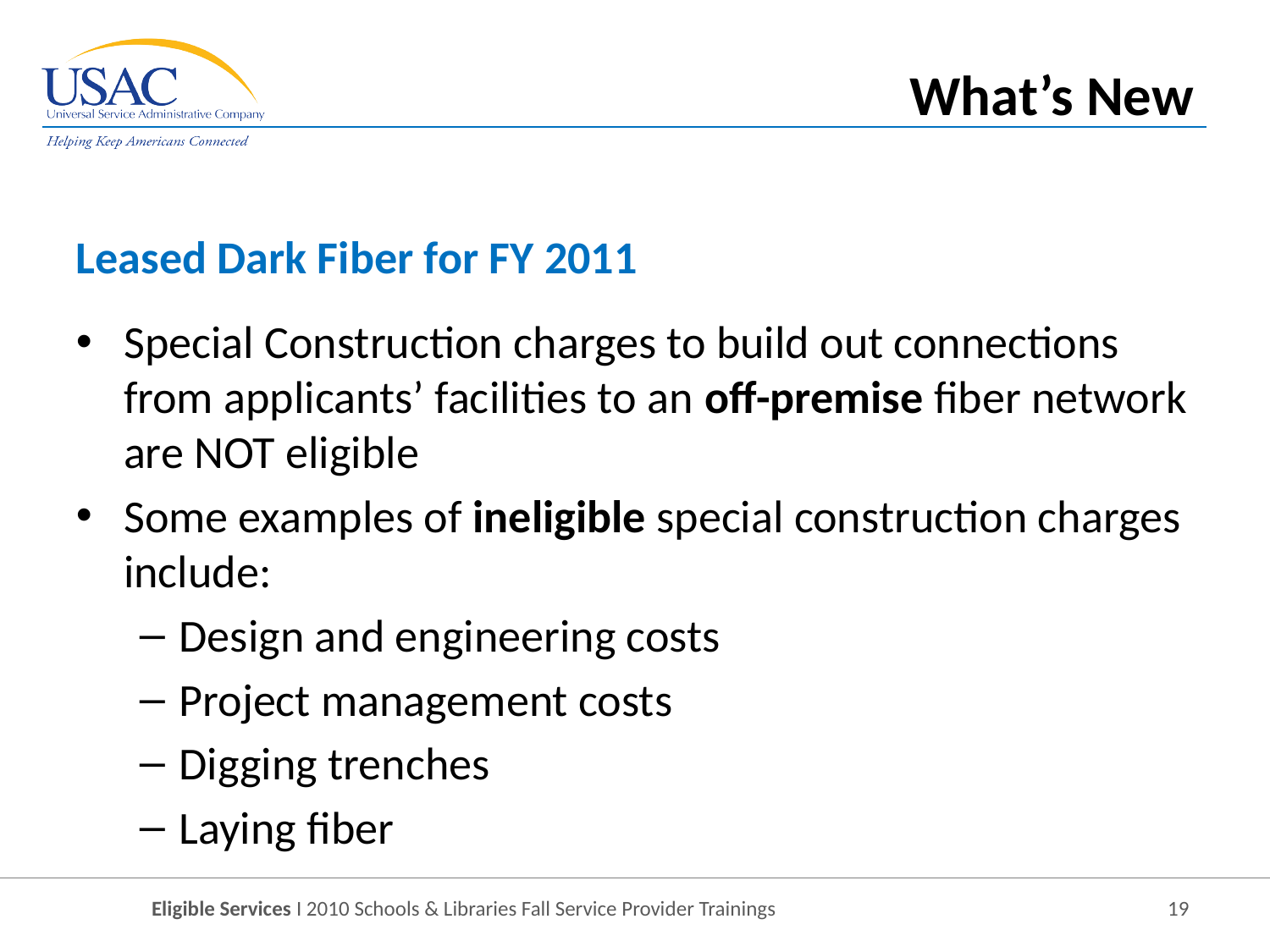

What’s New
Leased Dark Fiber for FY 2011
Special Construction charges to build out connections from applicants’ facilities to an off-premise fiber network are NOT eligible
Some examples of ineligible special construction charges include:
Design and engineering costs
Project management costs
Digging trenches
Laying fiber